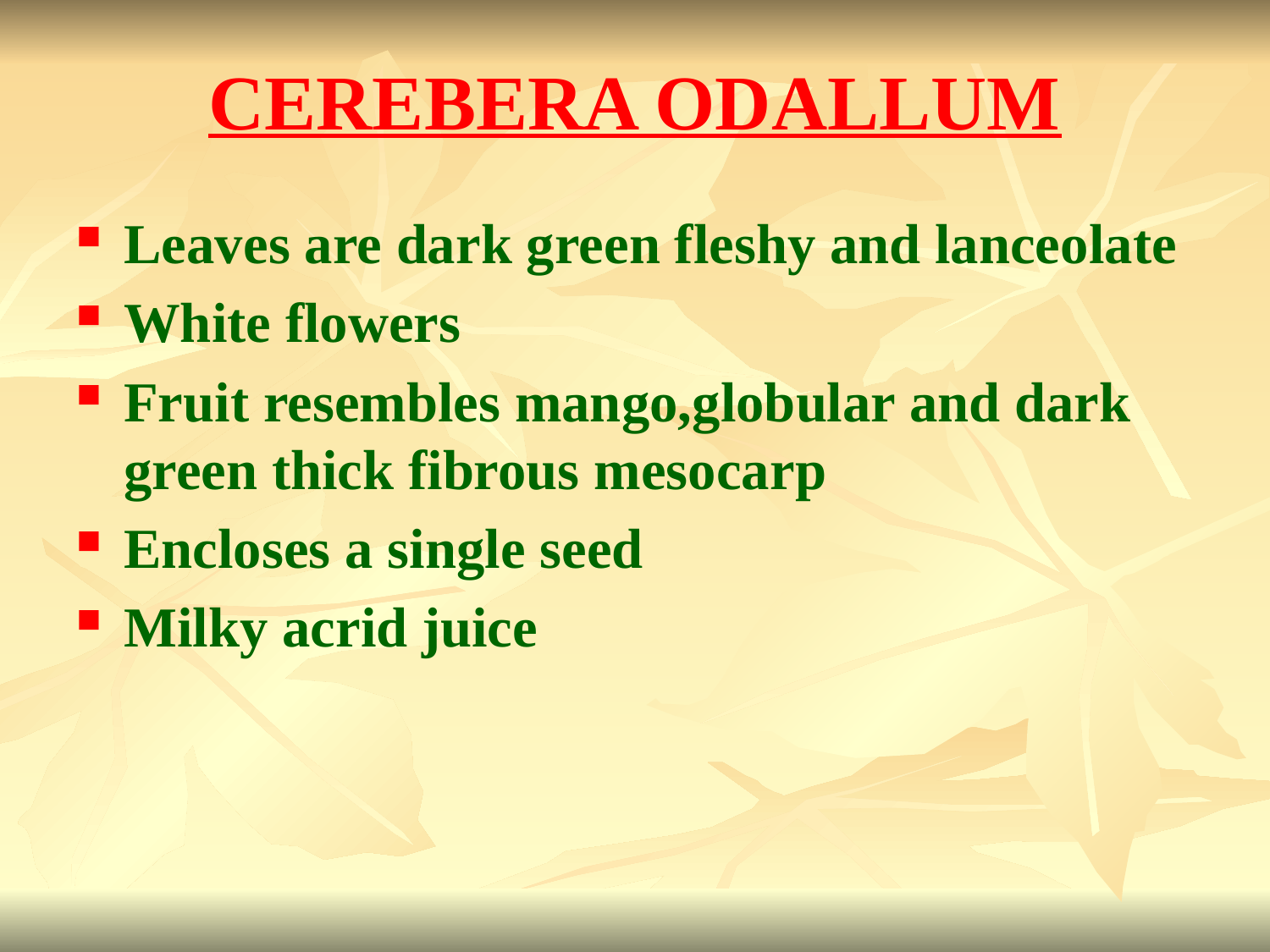

# CEREBERA ODALLUM
Leaves are dark green fleshy and lanceolate
White flowers
Fruit resembles mango,globular and dark green thick fibrous mesocarp
Encloses a single seed
Milky acrid juice